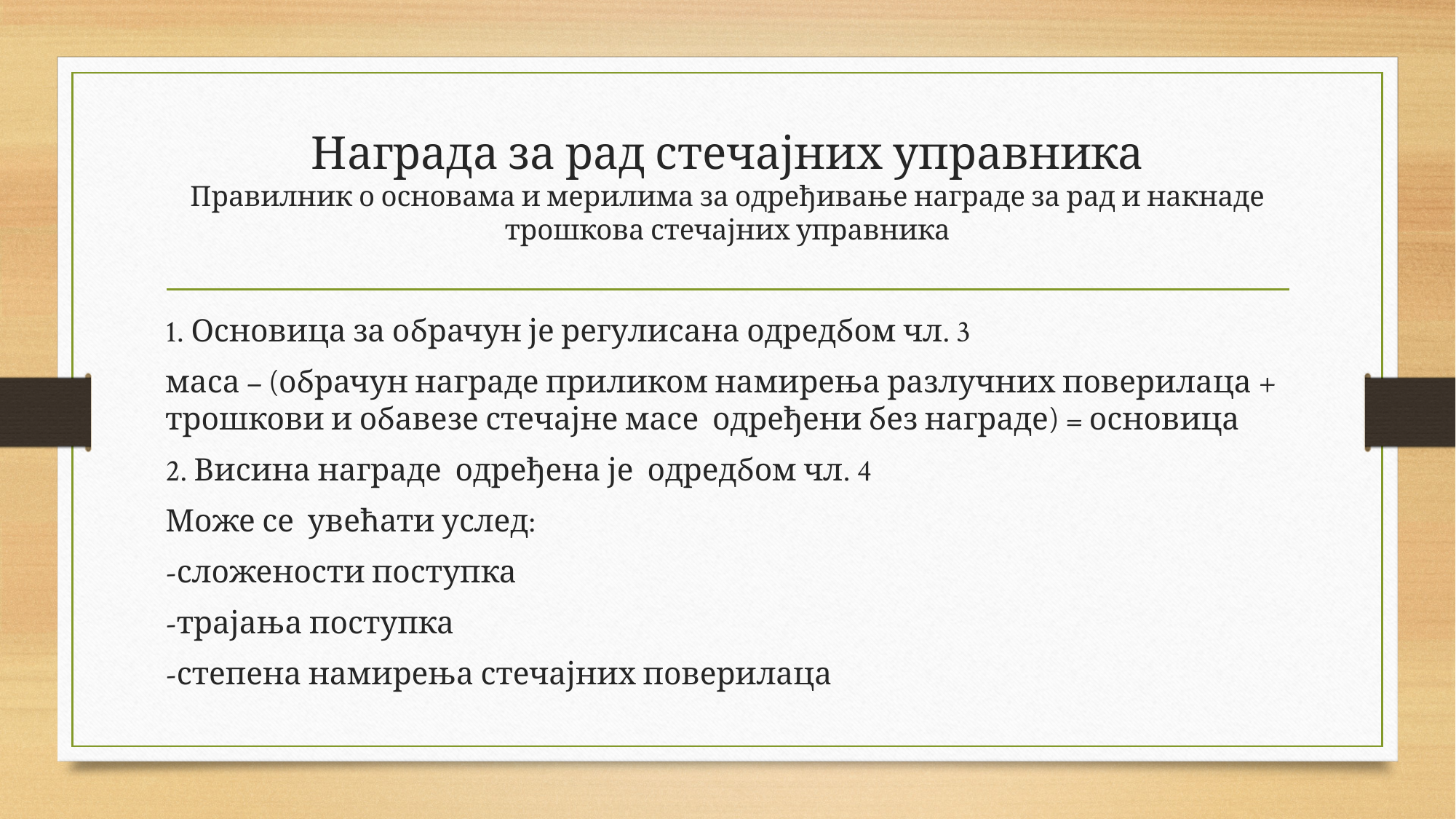

# Награда за рад стечајних управника Правилник о основама и мерилима за одређивање награде за рад и накнаде трошкова стечајних управника
1. Основица за обрачун је регулисана одредбом чл. 3
маса – (обрачун награде приликом намирења разлучних поверилаца + трошкови и обавезе стечајне масе  одређени без награде) = основица
2. Висина награде  одређена је  одредбом чл. 4
Може се  увећати услед:
-сложености поступка
-трајања поступка
-степена намирења стечајних поверилаца